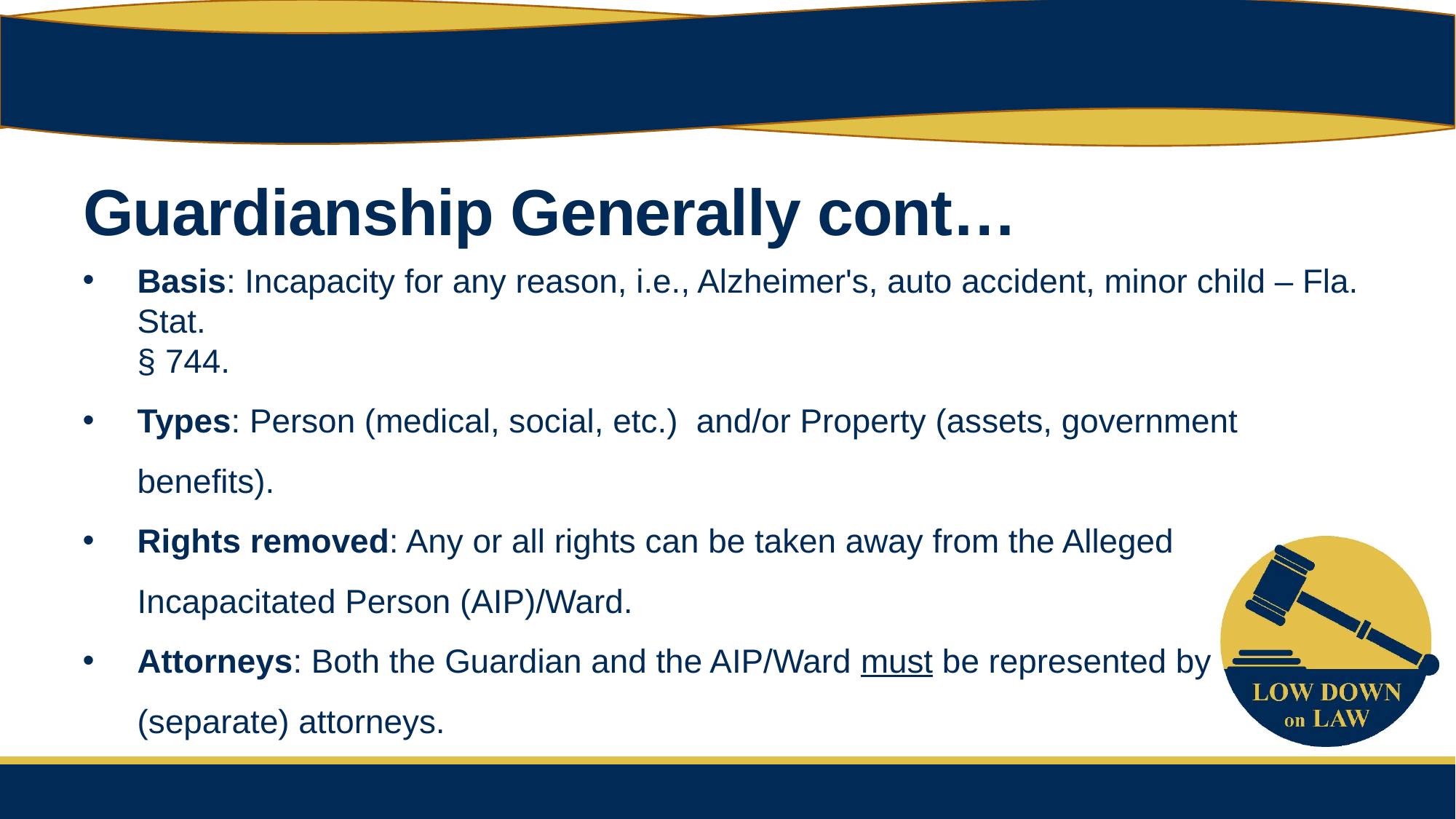

# Guardianship Generally cont…
Basis: Incapacity for any reason, i.e., Alzheimer's, auto accident, minor child – Fla. Stat.
§ 744.
Types: Person (medical, social, etc.)  and/or Property (assets, government benefits).
Rights removed: Any or all rights can be taken away from the Alleged Incapacitated Person (AIP)/Ward.
Attorneys: Both the Guardian and the AIP/Ward must be represented by
(separate) attorneys.
Requires the court’s determination of incapacity of the AIP.